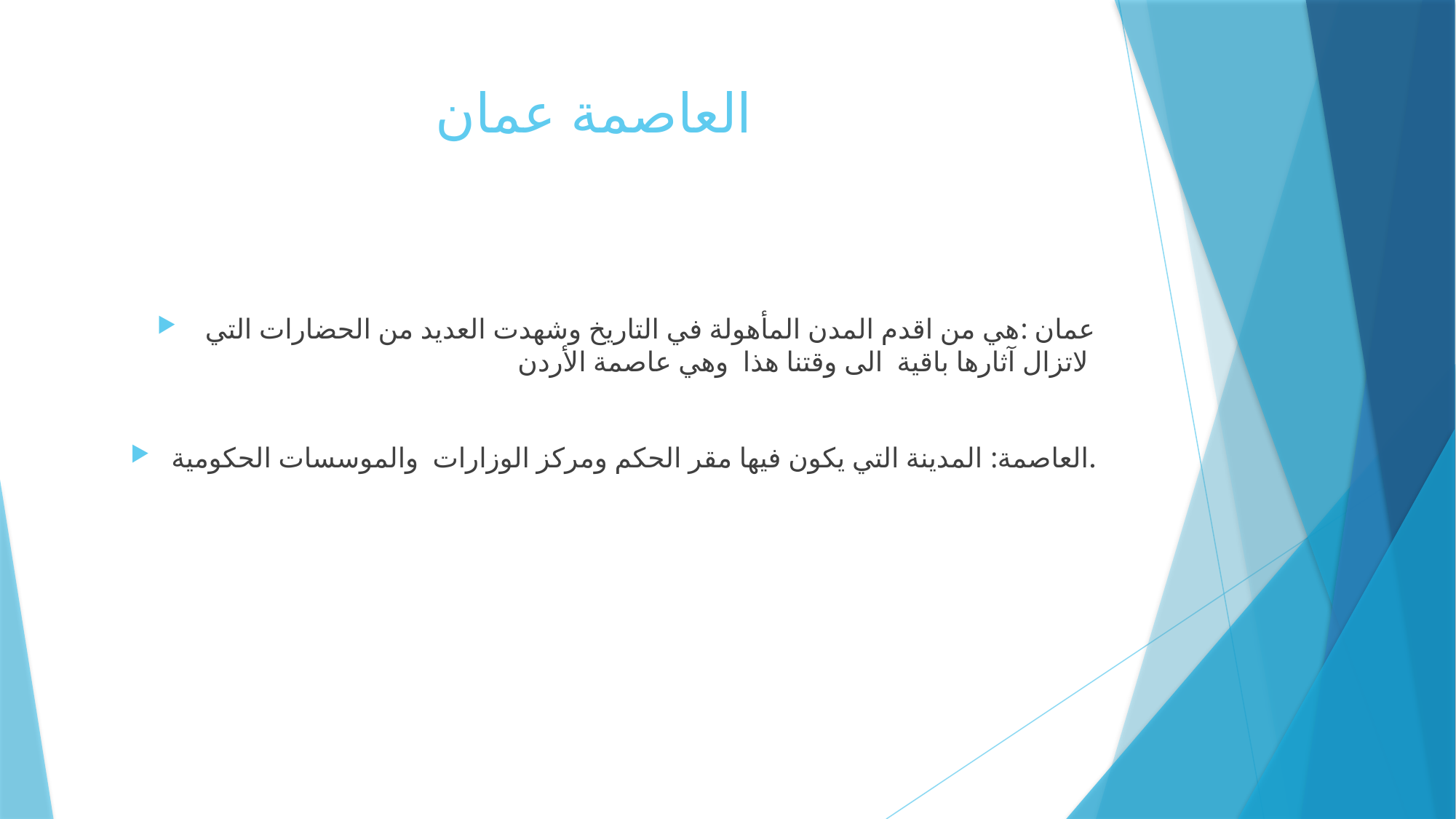

# العاصمة عمان

 عمان :هي من اقدم المدن المأهولة في التاريخ وشهدت العديد من الحضارات التي لاتزال آثارها باقية  الى وقتنا هذا  وهي عاصمة الأردن

العاصمة: المدينة التي يكون فيها مقر الحكم ومركز الوزارات  والموسسات الحكومية.